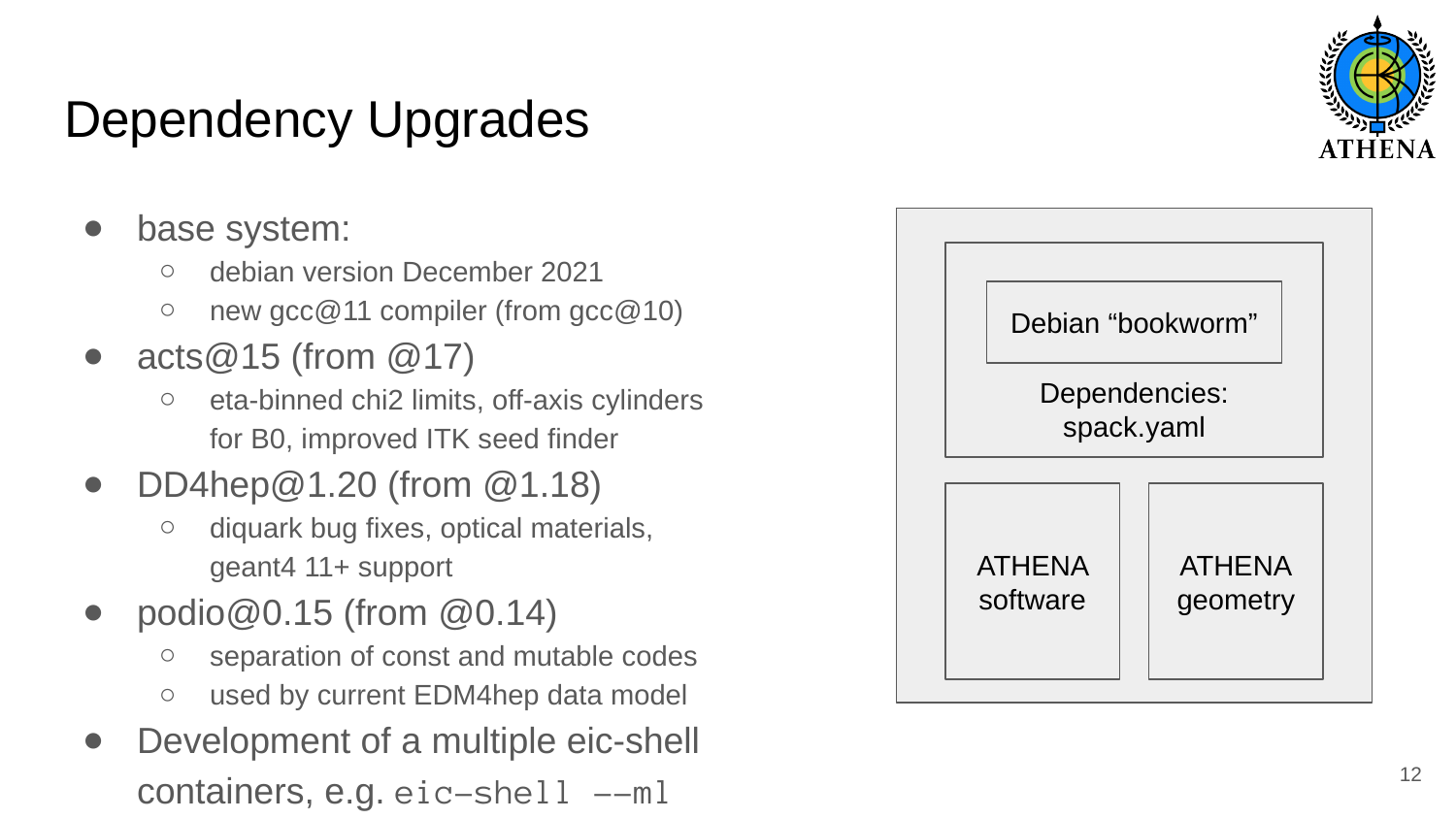

# Dependency Upgrades
base system:
debian version December 2021
new gcc@11 compiler (from gcc@10)
acts@15 (from @17)
eta-binned chi2 limits, off-axis cylinders for B0, improved ITK seed finder
DD4hep@1.20 (from @1.18)
diquark bug fixes, optical materials, geant4 11+ support
podio@0.15 (from @0.14)
separation of const and mutable codes
used by current EDM4hep data model
Development of a multiple eic-shell containers, e.g. eic-shell --ml

Dependencies:
spack.yaml
Debian “bookworm”
ATHENA software
ATHENA
geometry
12